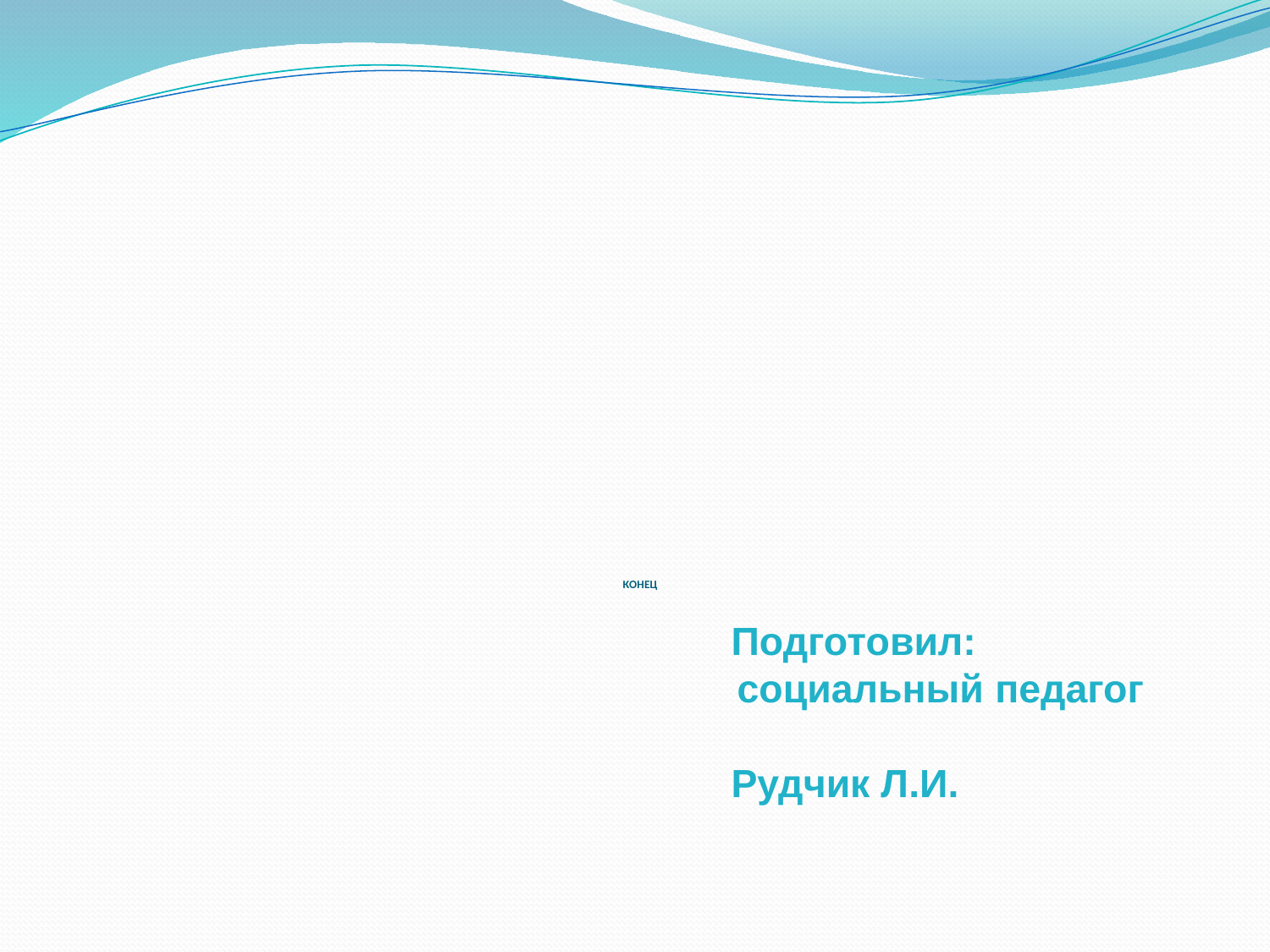

# КОНЕЦ

             Подготовил:
             социальный педагог
             Рудчик Л.И.